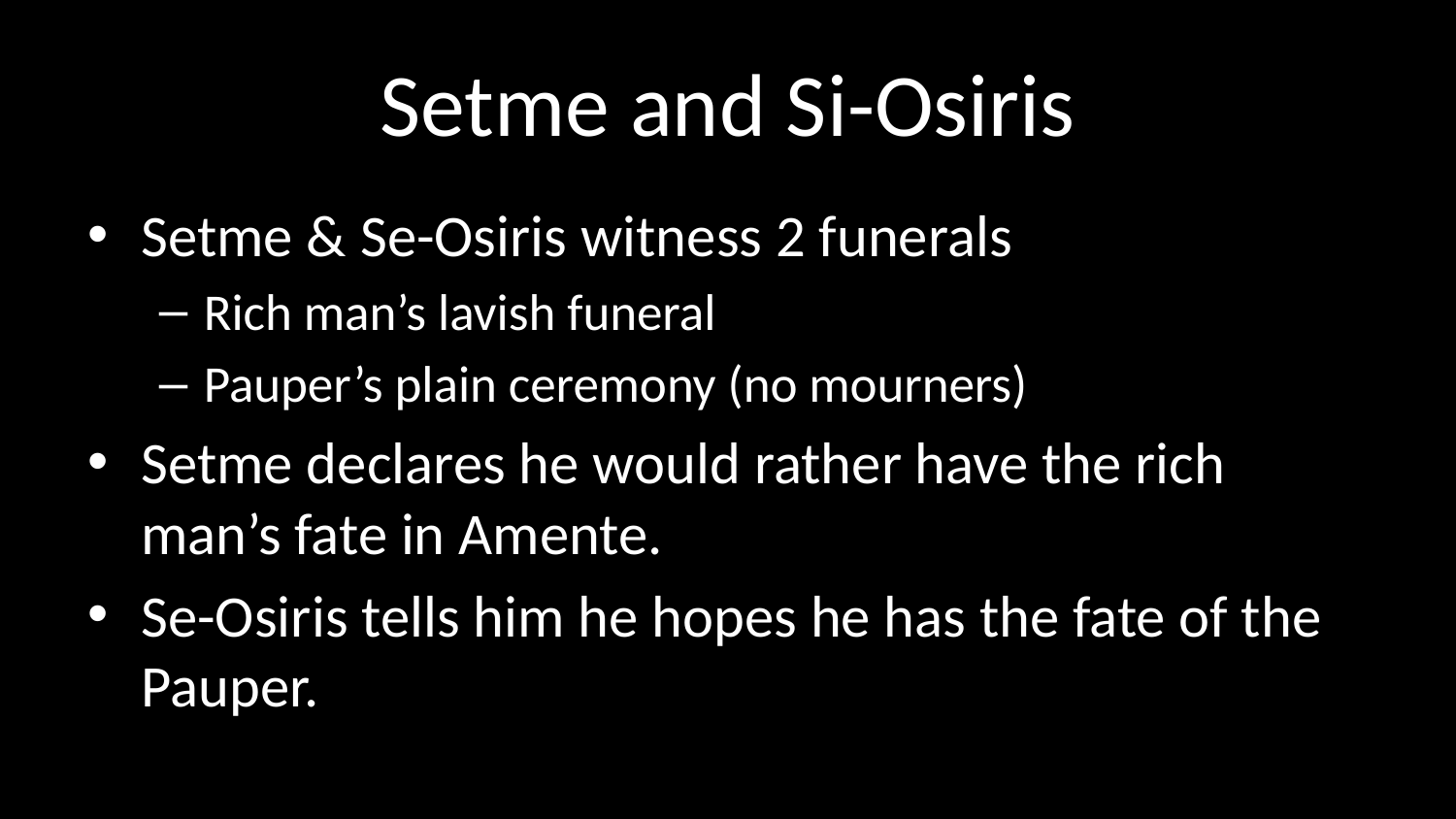

# Setme and Si-Osiris
Setme & Se-Osiris witness 2 funerals
Rich man’s lavish funeral
Pauper’s plain ceremony (no mourners)
Setme declares he would rather have the rich man’s fate in Amente.
Se-Osiris tells him he hopes he has the fate of the Pauper.